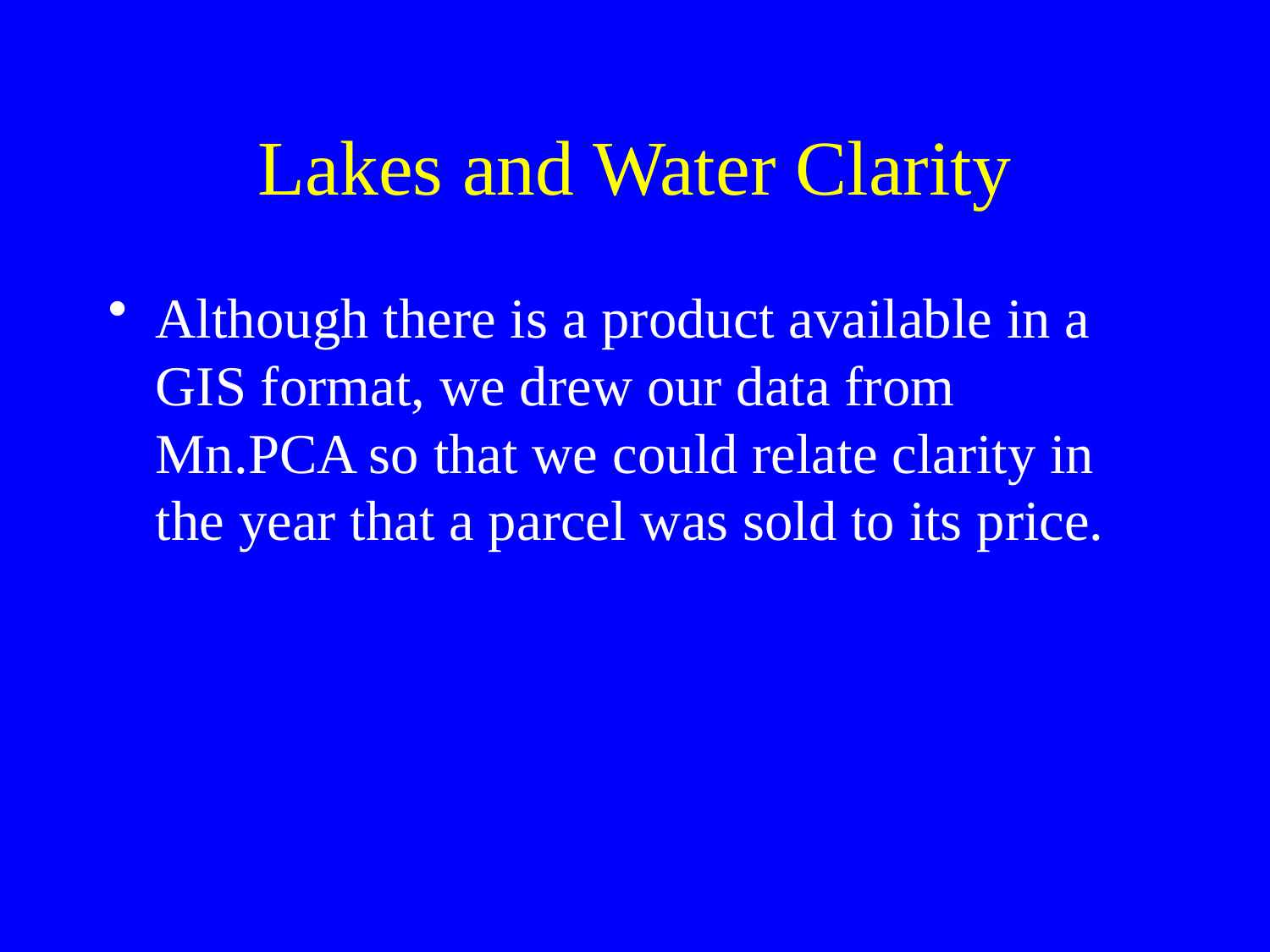

# Lakes and Water Clarity
Although there is a product available in a GIS format, we drew our data from Mn.PCA so that we could relate clarity in the year that a parcel was sold to its price.